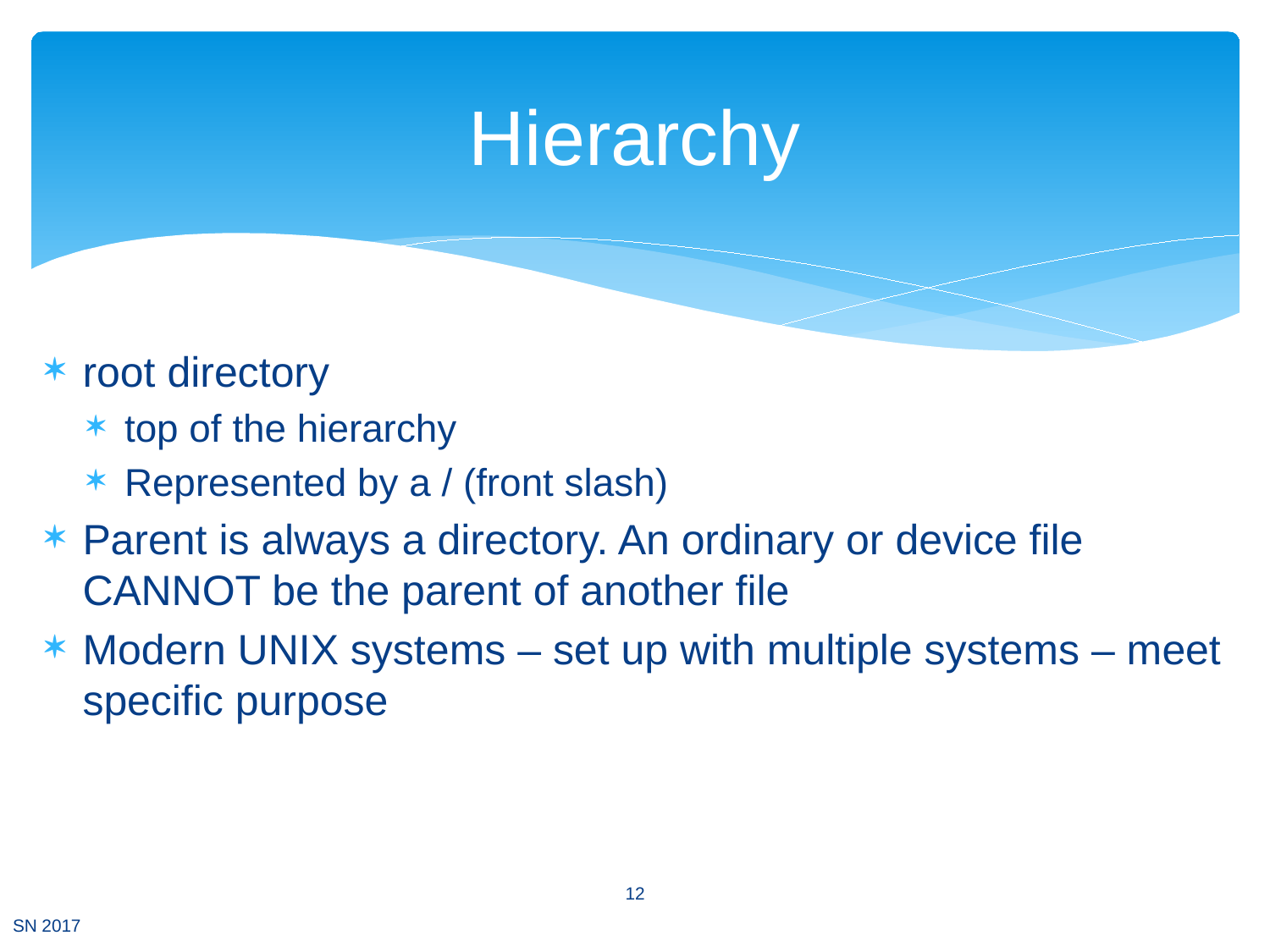

# Hierarchy
root directory
top of the hierarchy
Represented by a / (front slash)
Parent is always a directory. An ordinary or device file CANNOT be the parent of another file
Modern UNIX systems – set up with multiple systems – meet specific purpose
12
SN 2017